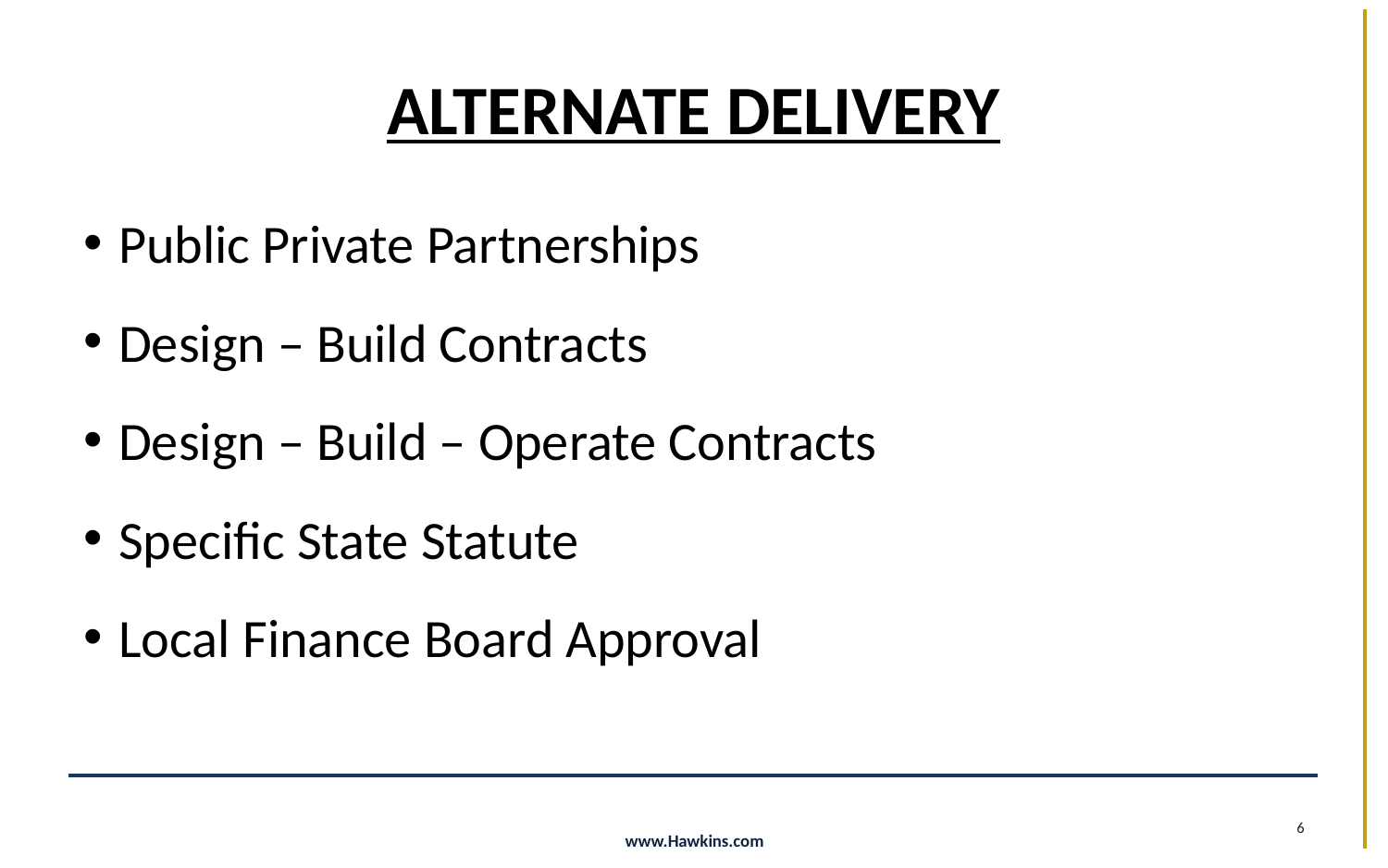

# ALTERNATE DELIVERY
Public Private Partnerships
Design – Build Contracts
Design – Build – Operate Contracts
Specific State Statute
Local Finance Board Approval
6